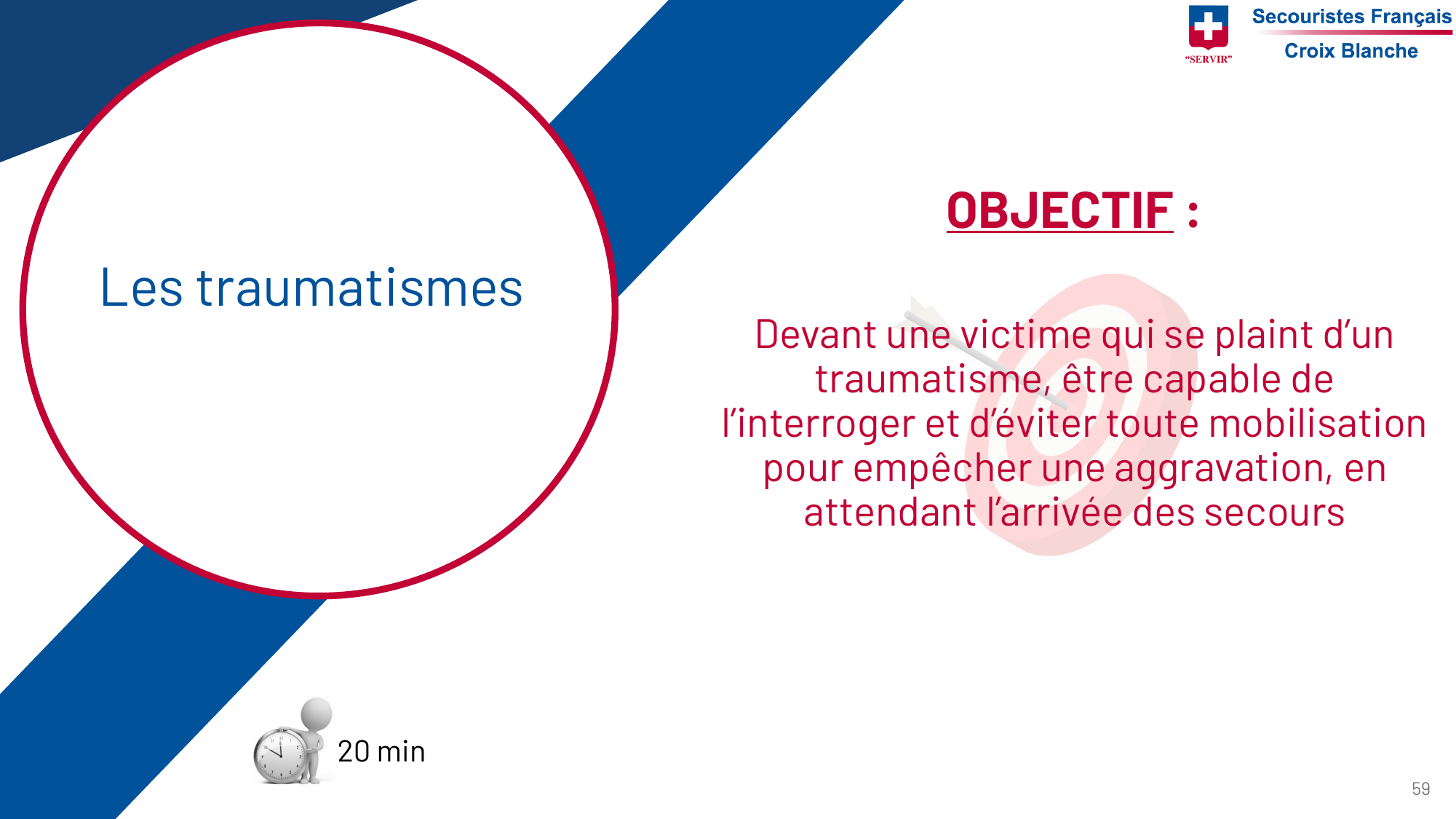

OBJECTIF :

Devant une victime qui se plaint d’un traumatisme, être capable de l’interroger et d’éviter toute mobilisation pour empêcher une aggravation, en attendant l’arrivée des secours
Les traumatismes
20 min
59